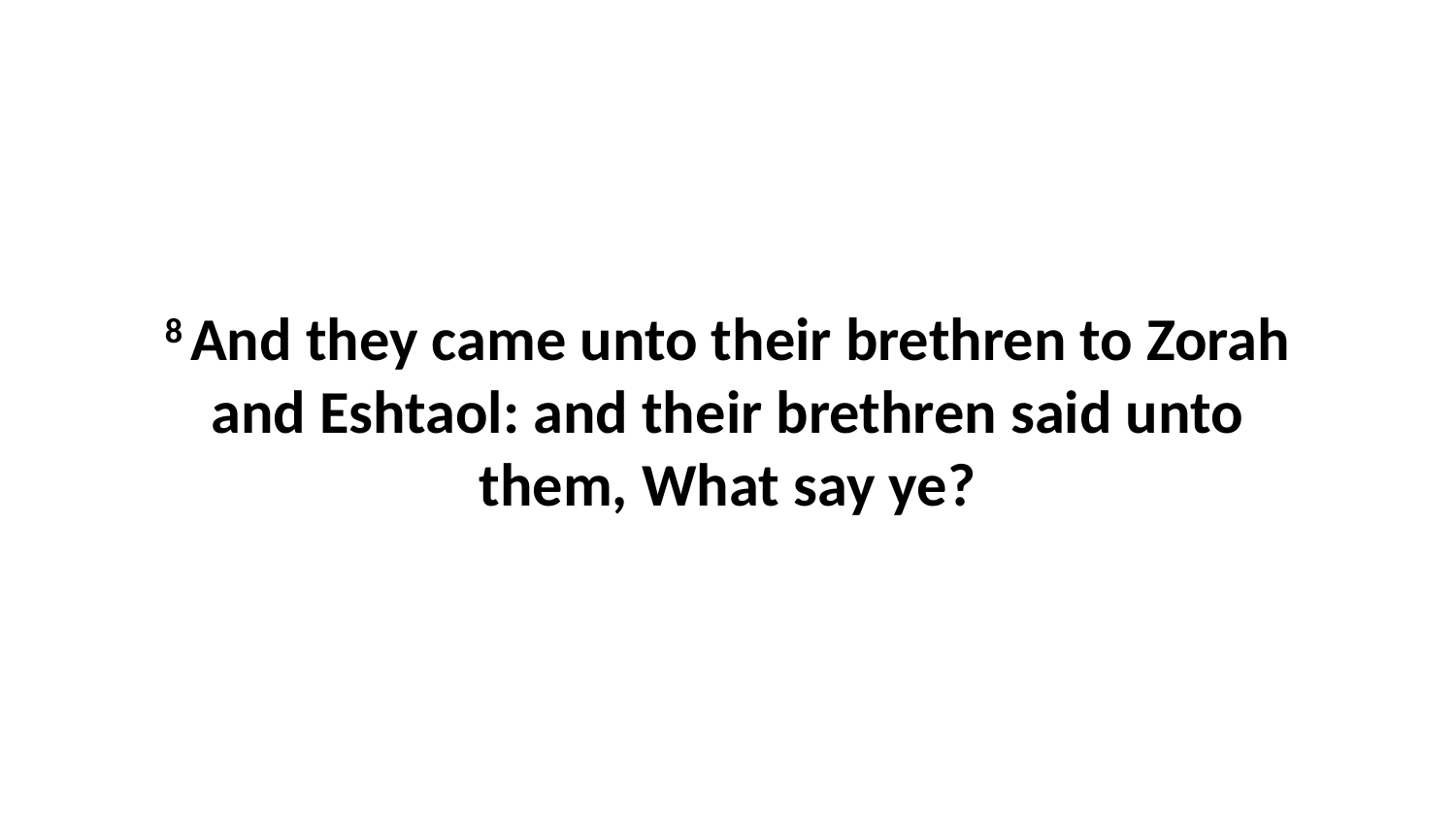

8 And they came unto their brethren to Zorah and Eshtaol: and their brethren said unto them, What say ye?